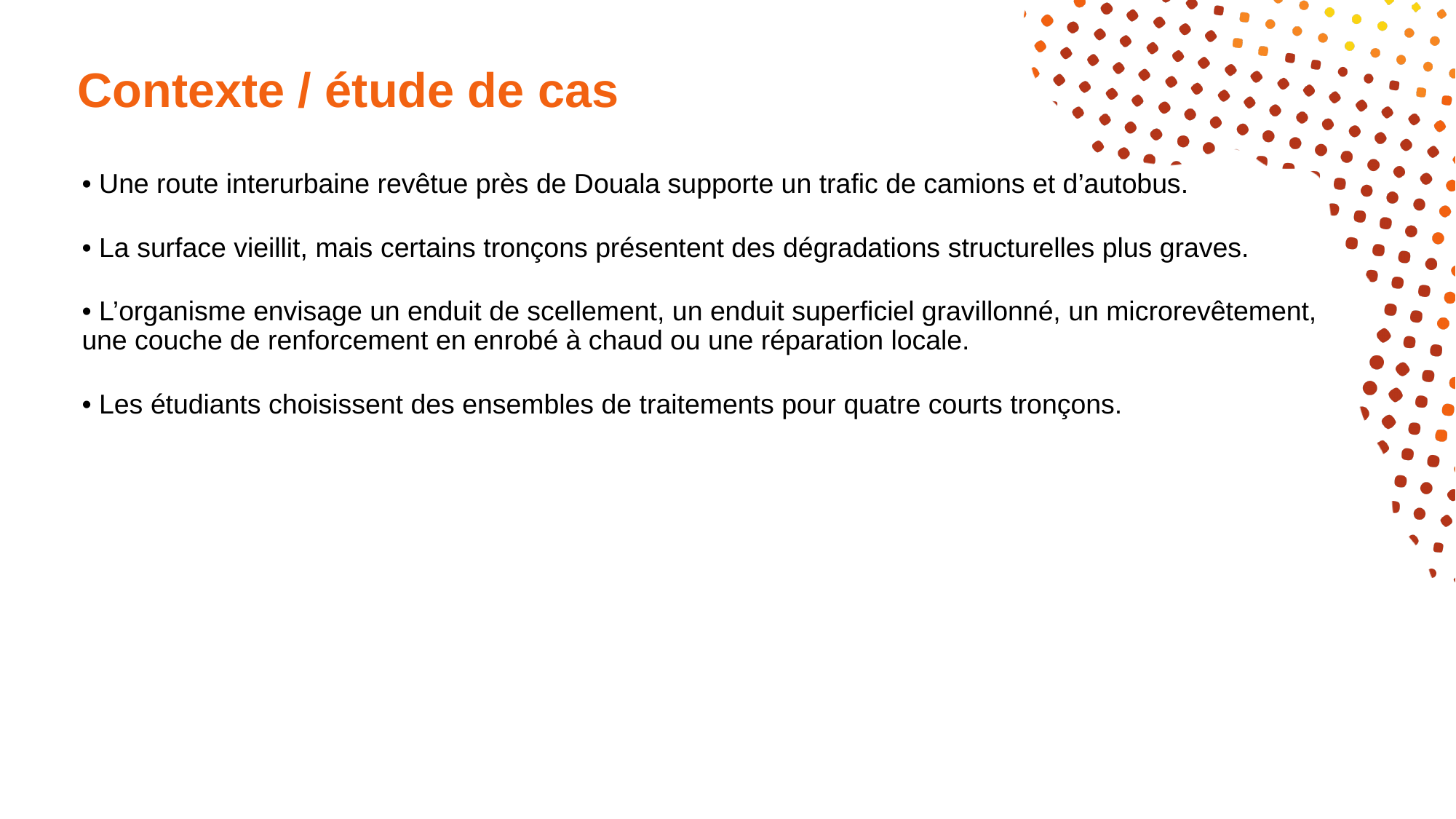

# Contexte / étude de cas

• Une route interurbaine revêtue près de Douala supporte un trafic de camions et d’autobus.
• La surface vieillit, mais certains tronçons présentent des dégradations structurelles plus graves.
• L’organisme envisage un enduit de scellement, un enduit superficiel gravillonné, un microrevêtement, une couche de renforcement en enrobé à chaud ou une réparation locale.
• Les étudiants choisissent des ensembles de traitements pour quatre courts tronçons.